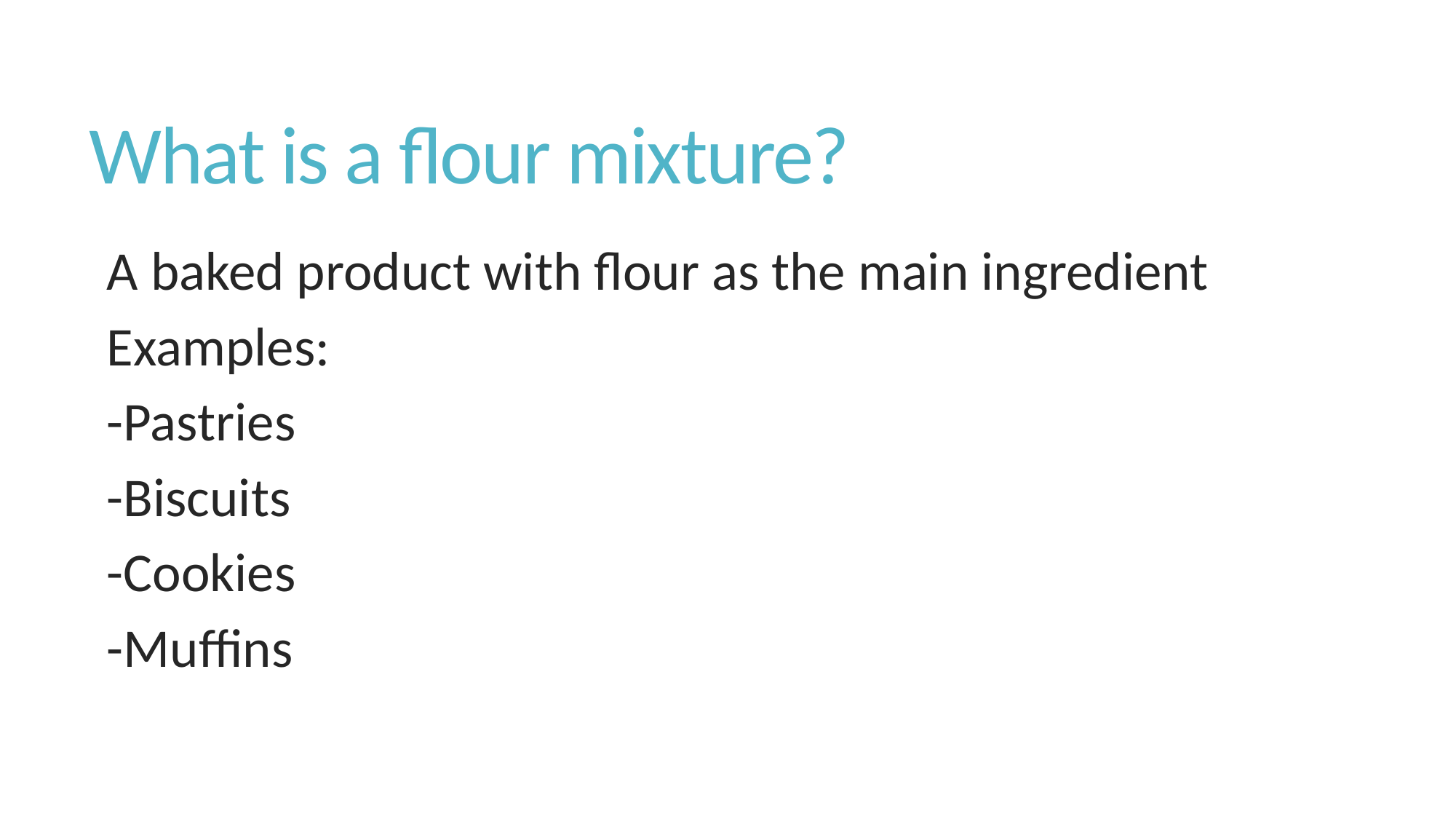

# What is a flour mixture?
A baked product with flour as the main ingredient
Examples:
-Pastries
-Biscuits
-Cookies
-Muffins